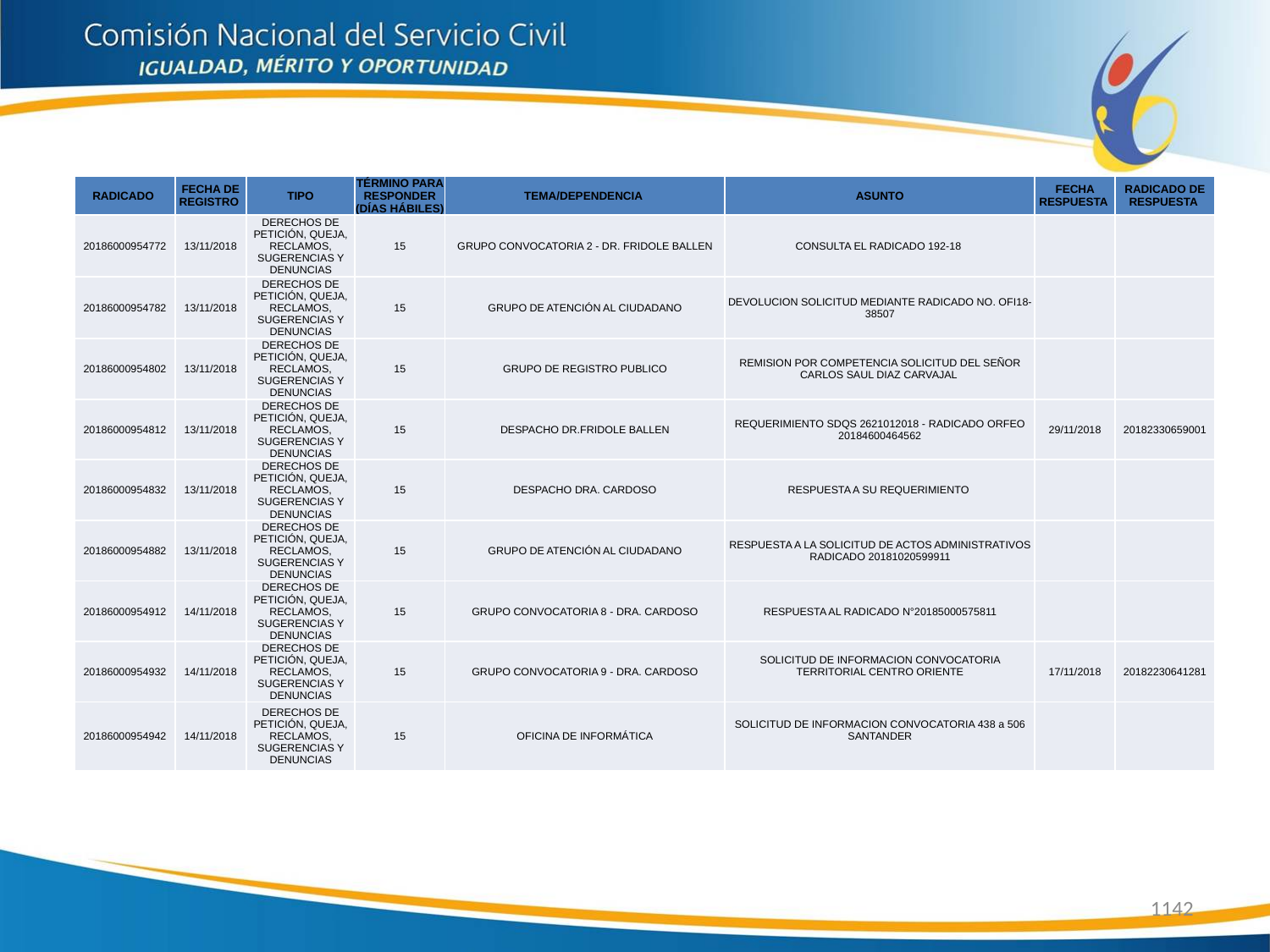

| RADICADO | FECHA DE REGISTRO | TIPO | TÉRMINO PARA RESPONDER (DÍAS HÁBILES) | TEMA/DEPENDENCIA | ASUNTO | FECHA RESPUESTA | RADICADO DE RESPUESTA |
| --- | --- | --- | --- | --- | --- | --- | --- |
| 20186000954772 | 13/11/2018 | DERECHOS DE PETICIÓN, QUEJA, RECLAMOS, SUGERENCIAS Y DENUNCIAS | 15 | GRUPO CONVOCATORIA 2 - DR. FRIDOLE BALLEN | CONSULTA EL RADICADO 192-18 |  |  |
| 20186000954782 | 13/11/2018 | DERECHOS DE PETICIÓN, QUEJA, RECLAMOS, SUGERENCIAS Y DENUNCIAS | 15 | GRUPO DE ATENCIÓN AL CIUDADANO | DEVOLUCION SOLICITUD MEDIANTE RADICADO NO. OFI18-38507 |  |  |
| 20186000954802 | 13/11/2018 | DERECHOS DE PETICIÓN, QUEJA, RECLAMOS, SUGERENCIAS Y DENUNCIAS | 15 | GRUPO DE REGISTRO PUBLICO | REMISION POR COMPETENCIA SOLICITUD DEL SEÑOR CARLOS SAUL DIAZ CARVAJAL |  |  |
| 20186000954812 | 13/11/2018 | DERECHOS DE PETICIÓN, QUEJA, RECLAMOS, SUGERENCIAS Y DENUNCIAS | 15 | DESPACHO DR.FRIDOLE BALLEN | REQUERIMIENTO SDQS 2621012018 - RADICADO ORFEO 20184600464562 | 29/11/2018 | 20182330659001 |
| 20186000954832 | 13/11/2018 | DERECHOS DE PETICIÓN, QUEJA, RECLAMOS, SUGERENCIAS Y DENUNCIAS | 15 | DESPACHO DRA. CARDOSO | RESPUESTA A SU REQUERIMIENTO |  |  |
| 20186000954882 | 13/11/2018 | DERECHOS DE PETICIÓN, QUEJA, RECLAMOS, SUGERENCIAS Y DENUNCIAS | 15 | GRUPO DE ATENCIÓN AL CIUDADANO | RESPUESTA A LA SOLICITUD DE ACTOS ADMINISTRATIVOS RADICADO 20181020599911 |  |  |
| 20186000954912 | 14/11/2018 | DERECHOS DE PETICIÓN, QUEJA, RECLAMOS, SUGERENCIAS Y DENUNCIAS | 15 | GRUPO CONVOCATORIA 8 - DRA. CARDOSO | RESPUESTA AL RADICADO N°20185000575811 |  |  |
| 20186000954932 | 14/11/2018 | DERECHOS DE PETICIÓN, QUEJA, RECLAMOS, SUGERENCIAS Y DENUNCIAS | 15 | GRUPO CONVOCATORIA 9 - DRA. CARDOSO | SOLICITUD DE INFORMACION CONVOCATORIA TERRITORIAL CENTRO ORIENTE | 17/11/2018 | 20182230641281 |
| 20186000954942 | 14/11/2018 | DERECHOS DE PETICIÓN, QUEJA, RECLAMOS, SUGERENCIAS Y DENUNCIAS | 15 | OFICINA DE INFORMÁTICA | SOLICITUD DE INFORMACION CONVOCATORIA 438 a 506 SANTANDER |  |  |
1142